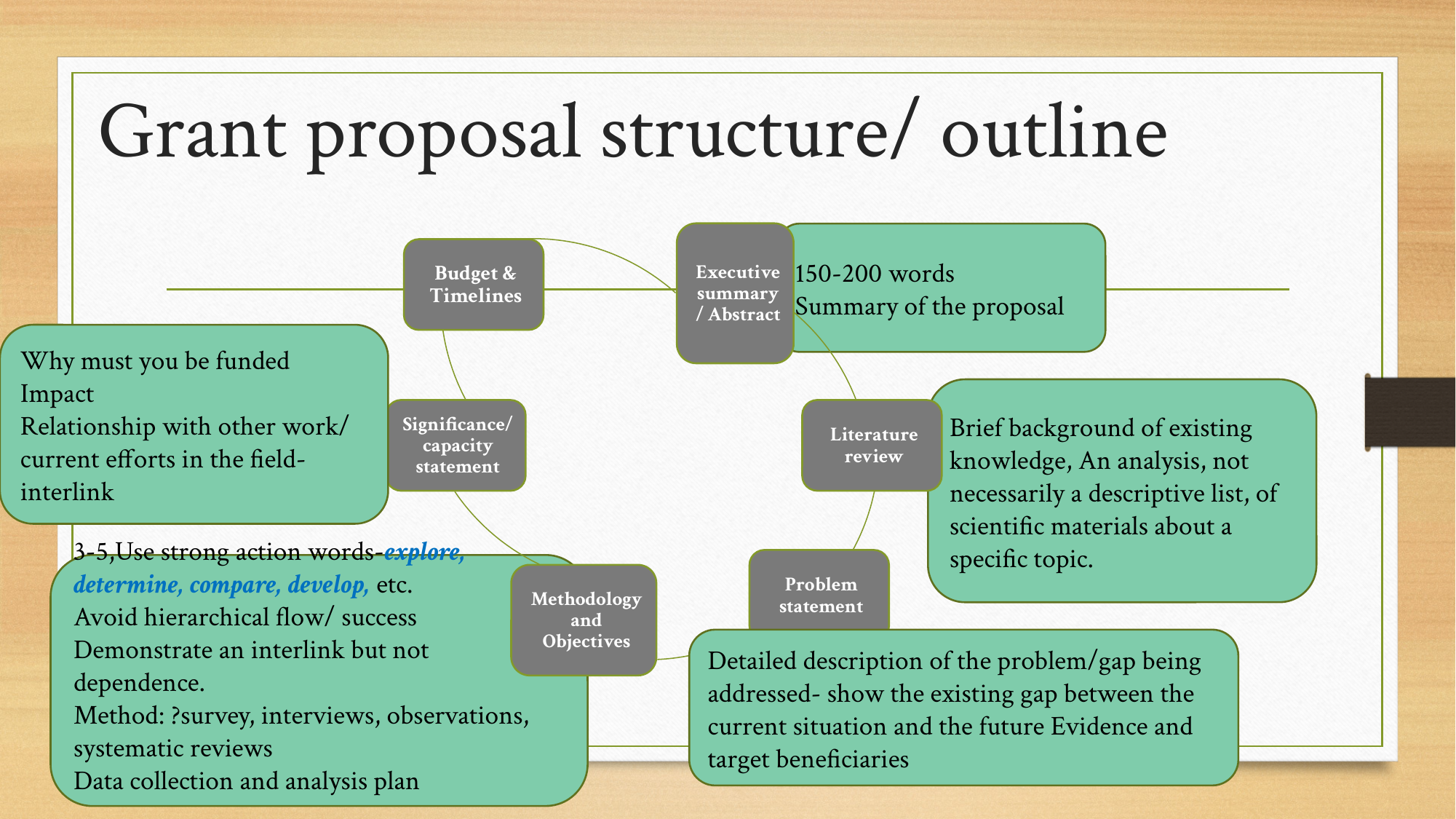

# Grant proposal structure/ outline
Executive summary/ Abstract
Literature review
Problem statement
Methodology and Objectives
Significance/ capacity statement
Budget & Timelines
150-200 words
Summary of the proposal
Why must you be funded
Impact
Relationship with other work/ current efforts in the field- interlink
Brief background of existing knowledge, An analysis, not necessarily a descriptive list, of scientific materials about a specific topic.
3-5,Use strong action words-explore, determine, compare, develop, etc.
Avoid hierarchical flow/ success
Demonstrate an interlink but not dependence.
Method: ?survey, interviews, observations, systematic reviews
Data collection and analysis plan

Detailed description of the problem/gap being addressed- show the existing gap between the current situation and the future Evidence and target beneficiaries